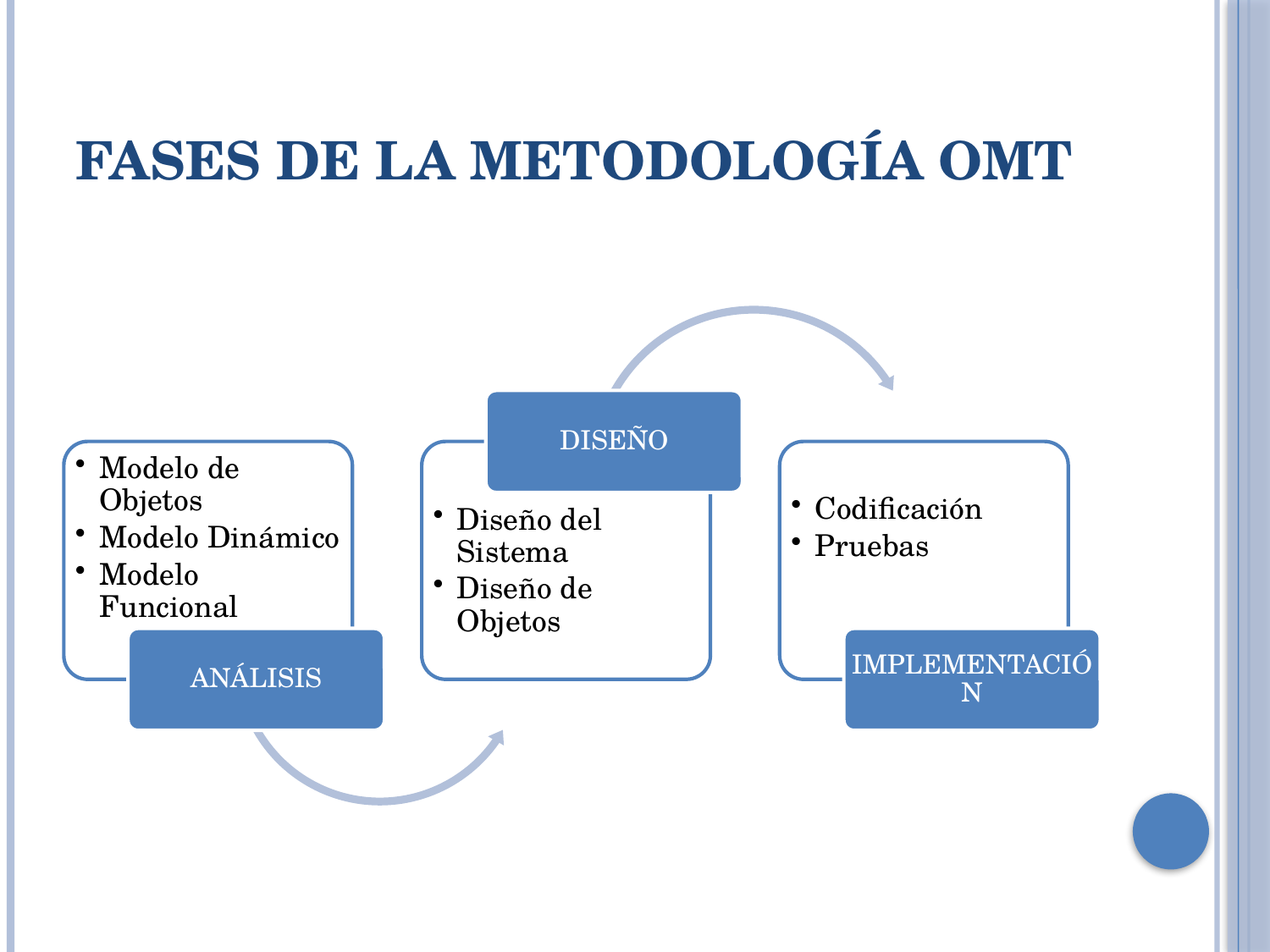

# FASES DE LA METODOLOGÍA OMT
Modelo de
Objetos
Modelo Dinámico
Modelo Funcional
ANÁLISIS
Diseño del Sistema
Diseño de Objetos
DISEÑO

Codificación
Pruebas
IMPLEMENTACIÓN